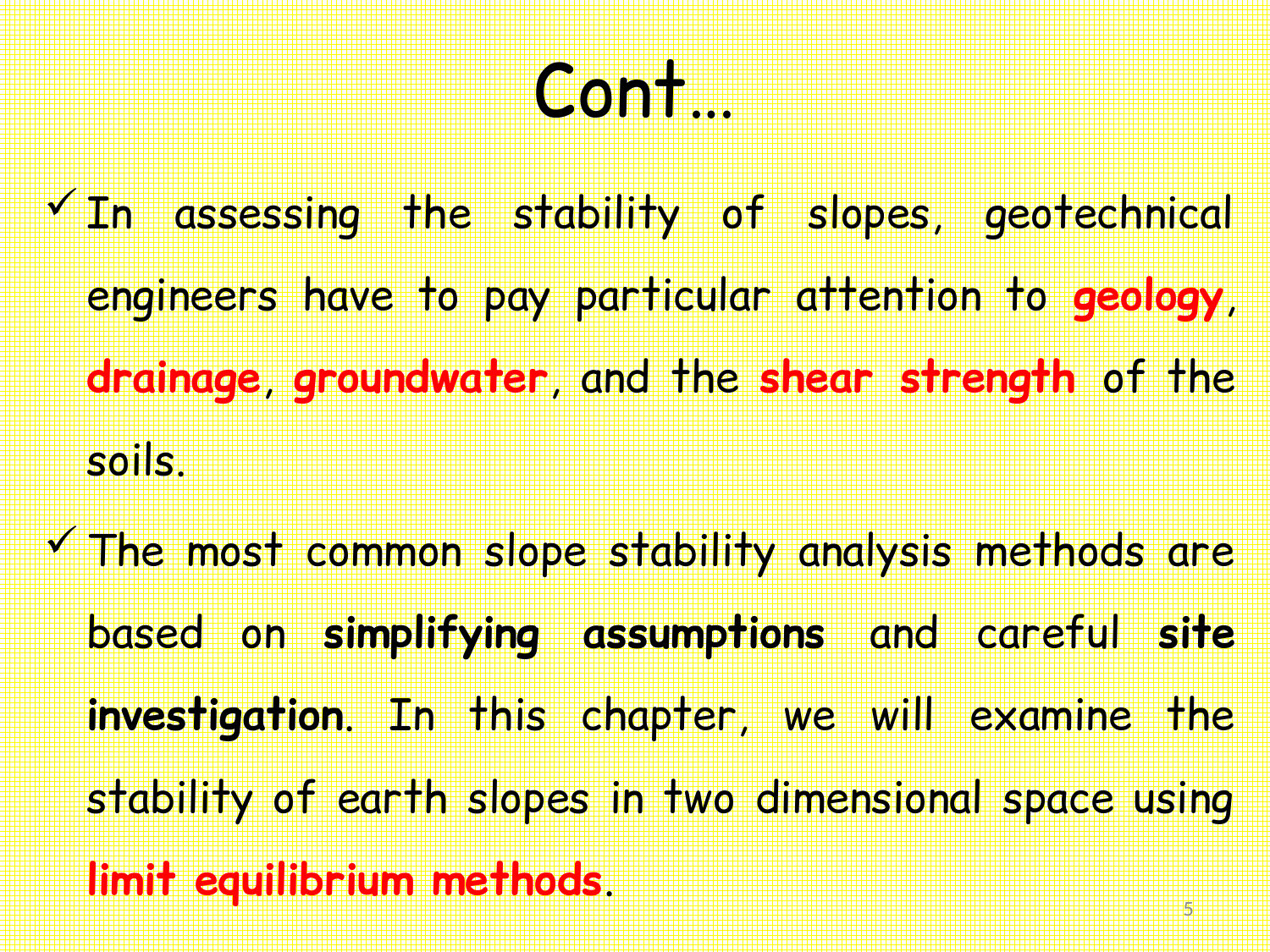

# Cont…
In assessing the stability of slopes, geotechnical engineers have to pay particular attention to geology, drainage, groundwater, and the shear strength of the soils.
The most common slope stability analysis methods are based on simplifying assumptions and careful site investigation. In this chapter, we will examine the stability of earth slopes in two dimensional space using limit equilibrium methods.

5